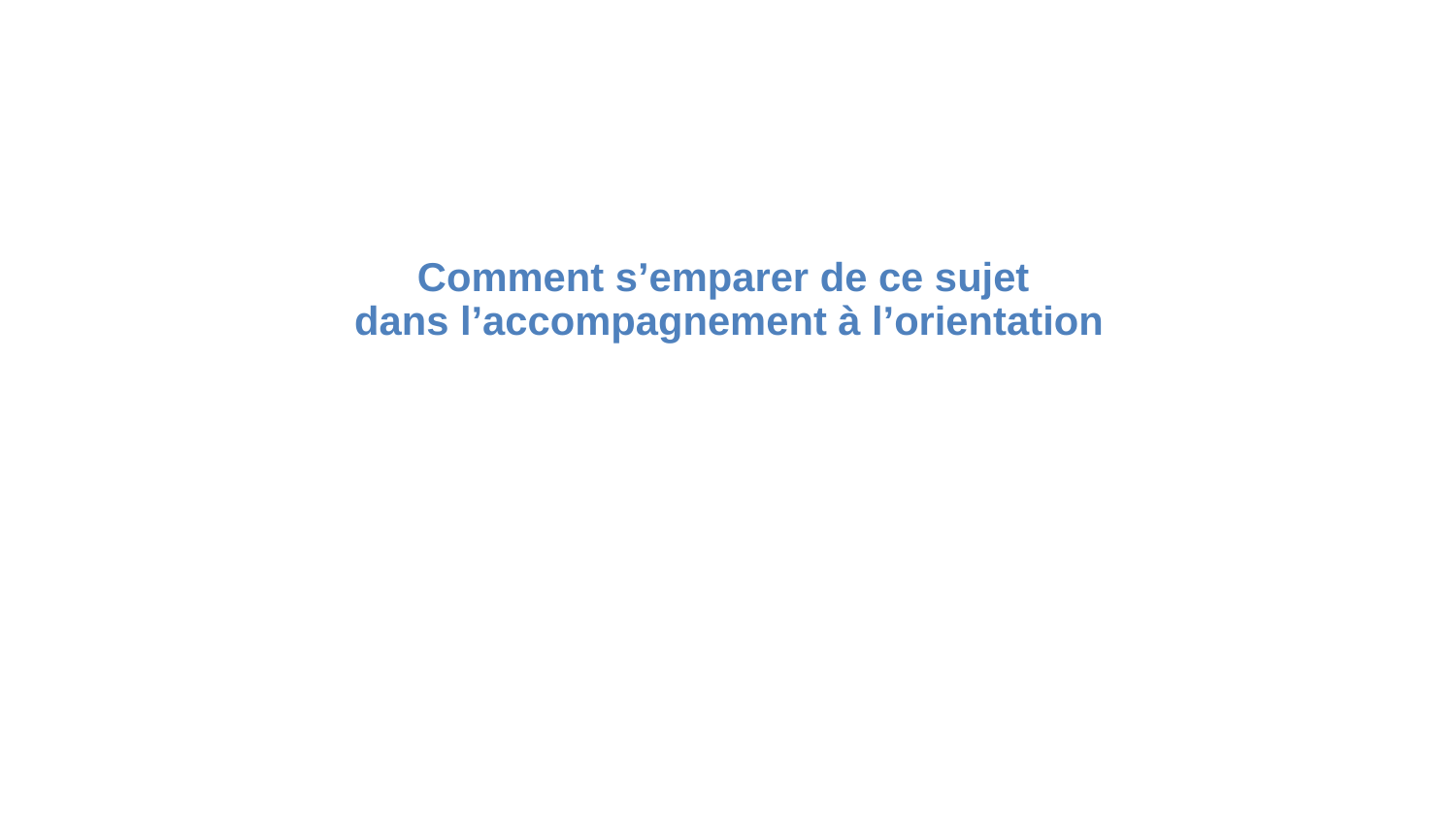

# Comment s’emparer de ce sujet dans l’accompagnement à l’orientation